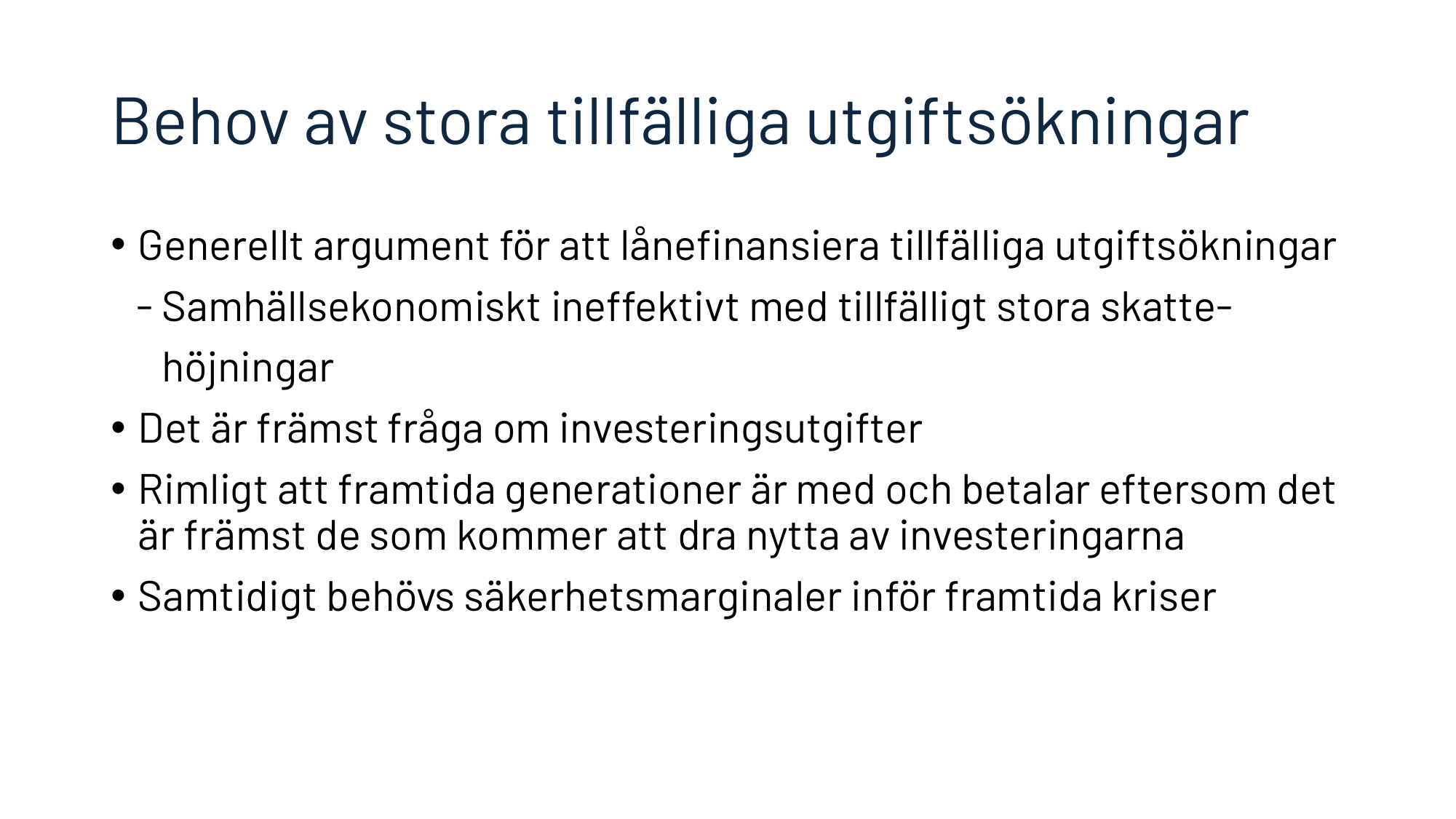

# Behov av stora tillfälliga utgiftsökningar
Generellt argument för att lånefinansiera tillfälliga utgiftsökningar
   - Samhällsekonomiskt ineffektivt med tillfälligt stora skatte-
      höjningar
Det är främst fråga om investeringsutgifter
Rimligt att framtida generationer är med och betalar eftersom det är främst de som kommer att dra nytta av investeringarna
Samtidigt behövs säkerhetsmarginaler inför framtida kriser